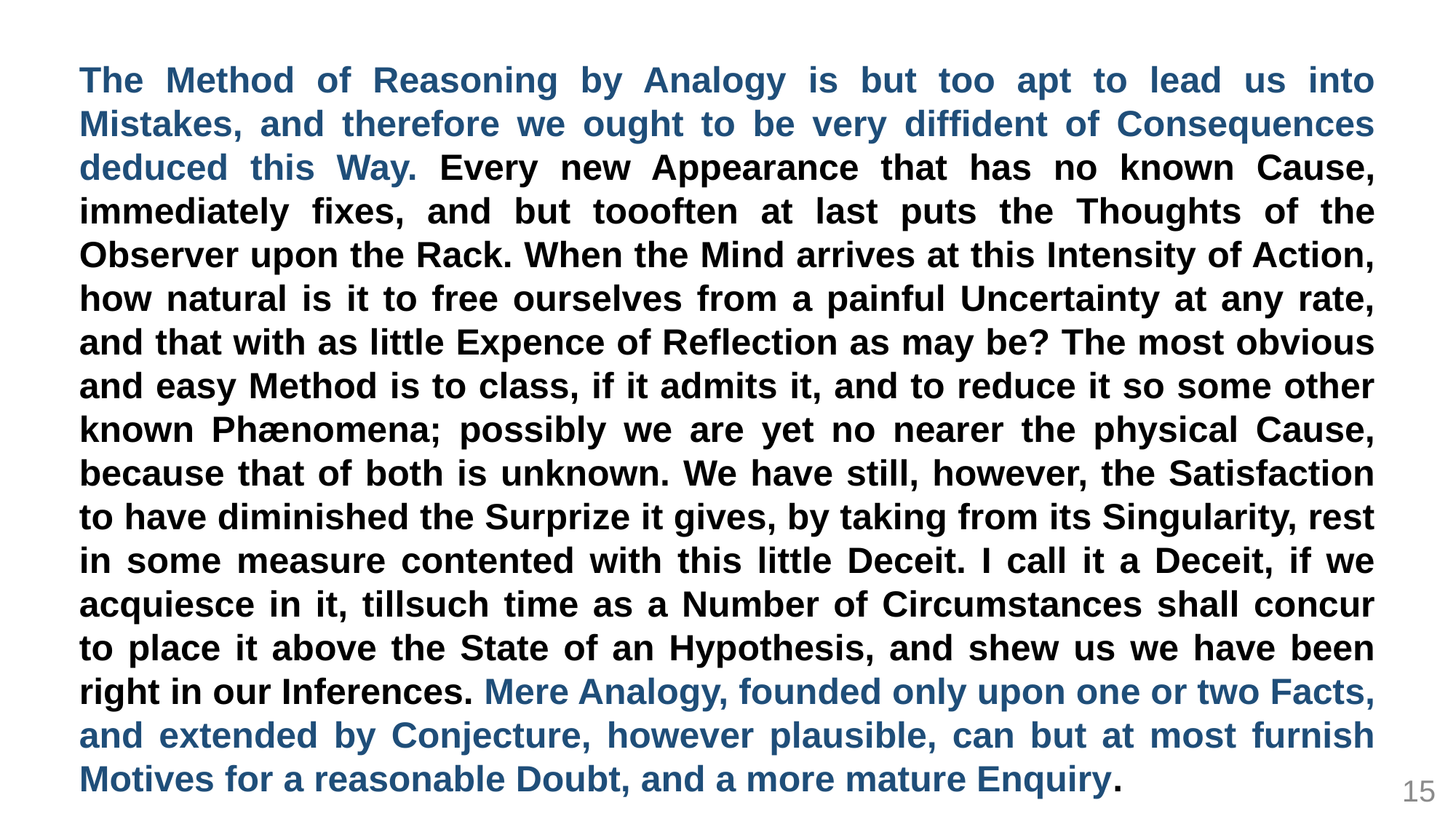

The Method of Reasoning by Analogy is but too apt to lead us into Mistakes, and therefore we ought to be very diffident of Consequences deduced this Way. Every new Appearance that has no known Cause, immediately fixes, and but toooften at last puts the Thoughts of the Observer upon the Rack. When the Mind arrives at this Intensity of Action, how natural is it to free ourselves from a painful Uncertainty at any rate, and that with as little Expence of Reflection as may be? The most obvious and easy Method is to class, if it admits it, and to reduce it so some other known Phænomena; possibly we are yet no nearer the physical Cause, because that of both is unknown. We have still, however, the Satisfaction to have diminished the Surprize it gives, by taking from its Singularity, rest in some measure contented with this little Deceit. I call it a Deceit, if we acquiesce in it, tillsuch time as a Number of Circumstances shall concur to place it above the State of an Hypothesis, and shew us we have been right in our Inferences. Mere Analogy, founded only upon one or two Facts, and extended by Conjecture, however plausible, can but at most furnish Motives for a reasonable Doubt, and a more mature Enquiry.
15